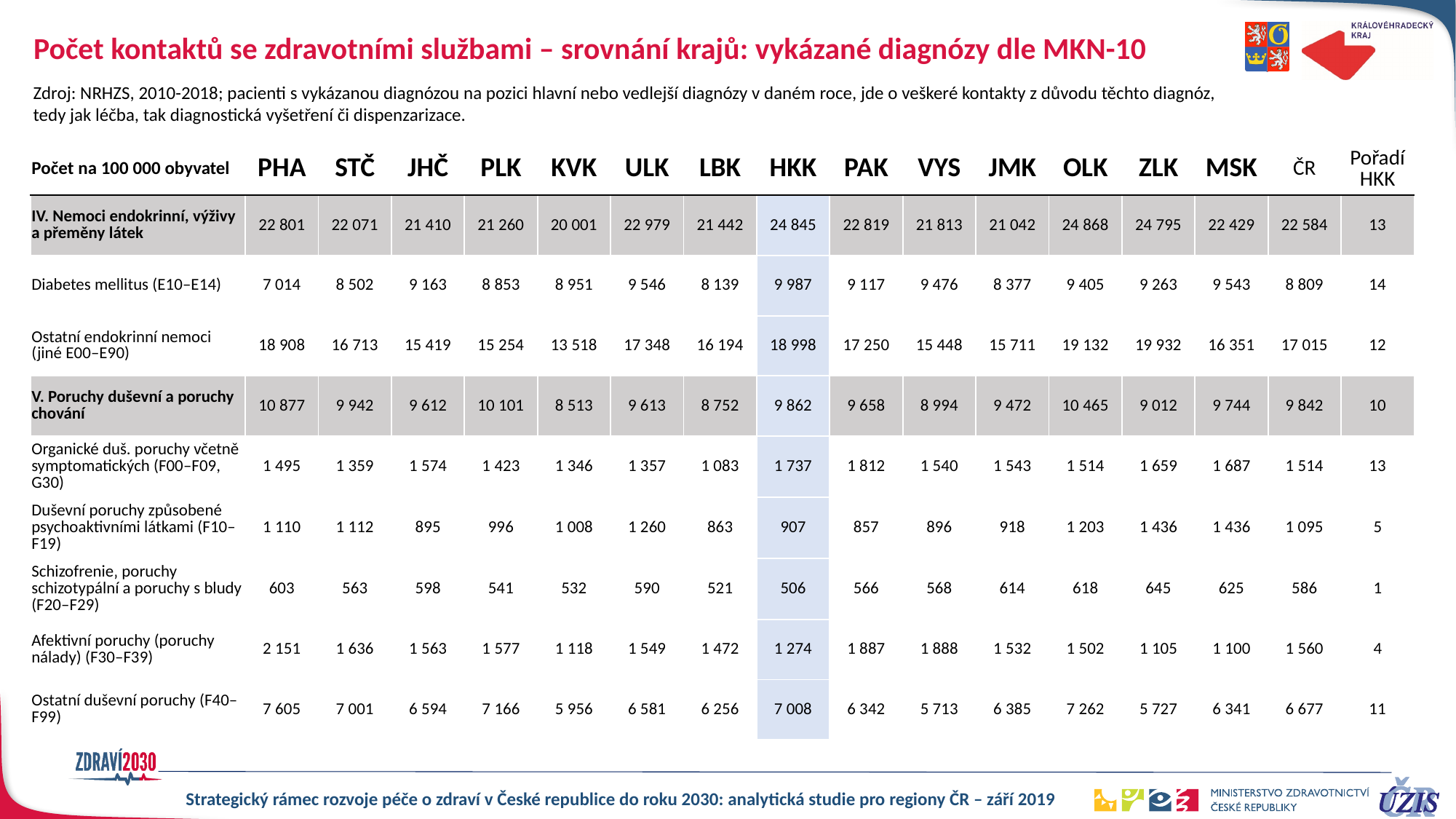

Počet kontaktů se zdravotními službami – srovnání krajů: vykázané diagnózy dle MKN-10
Zdroj: NRHZS, 2010-2018; pacienti s vykázanou diagnózou na pozici hlavní nebo vedlejší diagnózy v daném roce, jde o veškeré kontakty z důvodu těchto diagnóz, tedy jak léčba, tak diagnostická vyšetření či dispenzarizace.
| Počet na 100 000 obyvatel | PHA | STČ | JHČ | PLK | KVK | ULK | LBK | HKK | PAK | VYS | JMK | OLK | ZLK | MSK | ČR | Pořadí HKK |
| --- | --- | --- | --- | --- | --- | --- | --- | --- | --- | --- | --- | --- | --- | --- | --- | --- |
| IV. Nemoci endokrinní, výživy a přeměny látek | 22 801 | 22 071 | 21 410 | 21 260 | 20 001 | 22 979 | 21 442 | 24 845 | 22 819 | 21 813 | 21 042 | 24 868 | 24 795 | 22 429 | 22 584 | 13 |
| Diabetes mellitus (E10–E14) | 7 014 | 8 502 | 9 163 | 8 853 | 8 951 | 9 546 | 8 139 | 9 987 | 9 117 | 9 476 | 8 377 | 9 405 | 9 263 | 9 543 | 8 809 | 14 |
| Ostatní endokrinní nemoci (jiné E00–E90) | 18 908 | 16 713 | 15 419 | 15 254 | 13 518 | 17 348 | 16 194 | 18 998 | 17 250 | 15 448 | 15 711 | 19 132 | 19 932 | 16 351 | 17 015 | 12 |
| V. Poruchy duševní a poruchy chování | 10 877 | 9 942 | 9 612 | 10 101 | 8 513 | 9 613 | 8 752 | 9 862 | 9 658 | 8 994 | 9 472 | 10 465 | 9 012 | 9 744 | 9 842 | 10 |
| Organické duš. poruchy včetně symptomatických (F00–F09, G30) | 1 495 | 1 359 | 1 574 | 1 423 | 1 346 | 1 357 | 1 083 | 1 737 | 1 812 | 1 540 | 1 543 | 1 514 | 1 659 | 1 687 | 1 514 | 13 |
| Duševní poruchy způsobené psychoaktivními látkami (F10–F19) | 1 110 | 1 112 | 895 | 996 | 1 008 | 1 260 | 863 | 907 | 857 | 896 | 918 | 1 203 | 1 436 | 1 436 | 1 095 | 5 |
| Schizofrenie‚ poruchy schizotypální a poruchy s bludy (F20–F29) | 603 | 563 | 598 | 541 | 532 | 590 | 521 | 506 | 566 | 568 | 614 | 618 | 645 | 625 | 586 | 1 |
| Afektivní poruchy (poruchy nálady) (F30–F39) | 2 151 | 1 636 | 1 563 | 1 577 | 1 118 | 1 549 | 1 472 | 1 274 | 1 887 | 1 888 | 1 532 | 1 502 | 1 105 | 1 100 | 1 560 | 4 |
| Ostatní duševní poruchy (F40–F99) | 7 605 | 7 001 | 6 594 | 7 166 | 5 956 | 6 581 | 6 256 | 7 008 | 6 342 | 5 713 | 6 385 | 7 262 | 5 727 | 6 341 | 6 677 | 11 |